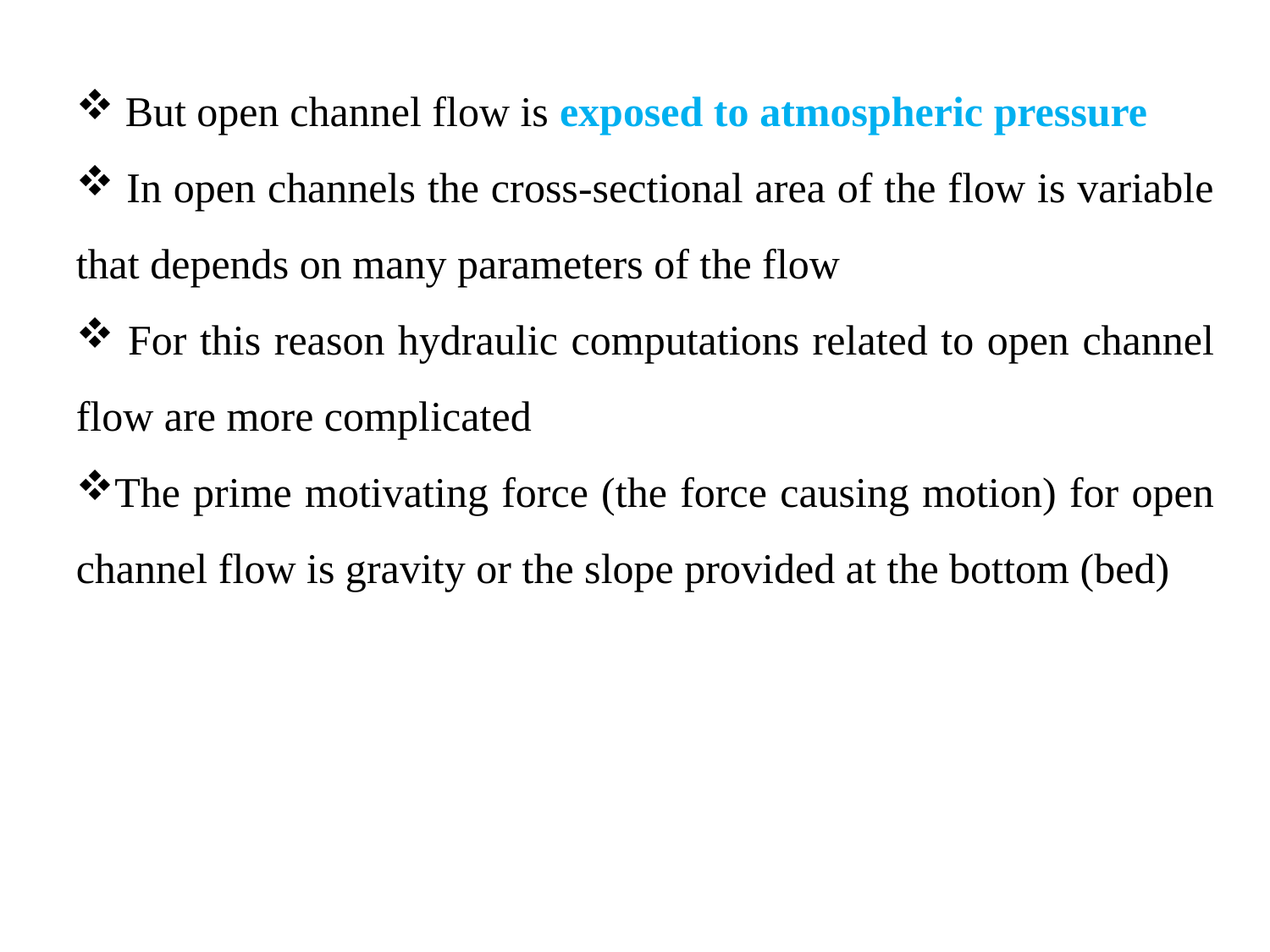

But open channel flow is exposed to atmospheric pressure
 In open channels the cross-sectional area of the flow is variable that depends on many parameters of the flow
 For this reason hydraulic computations related to open channel flow are more complicated
The prime motivating force (the force causing motion) for open channel flow is gravity or the slope provided at the bottom (bed)